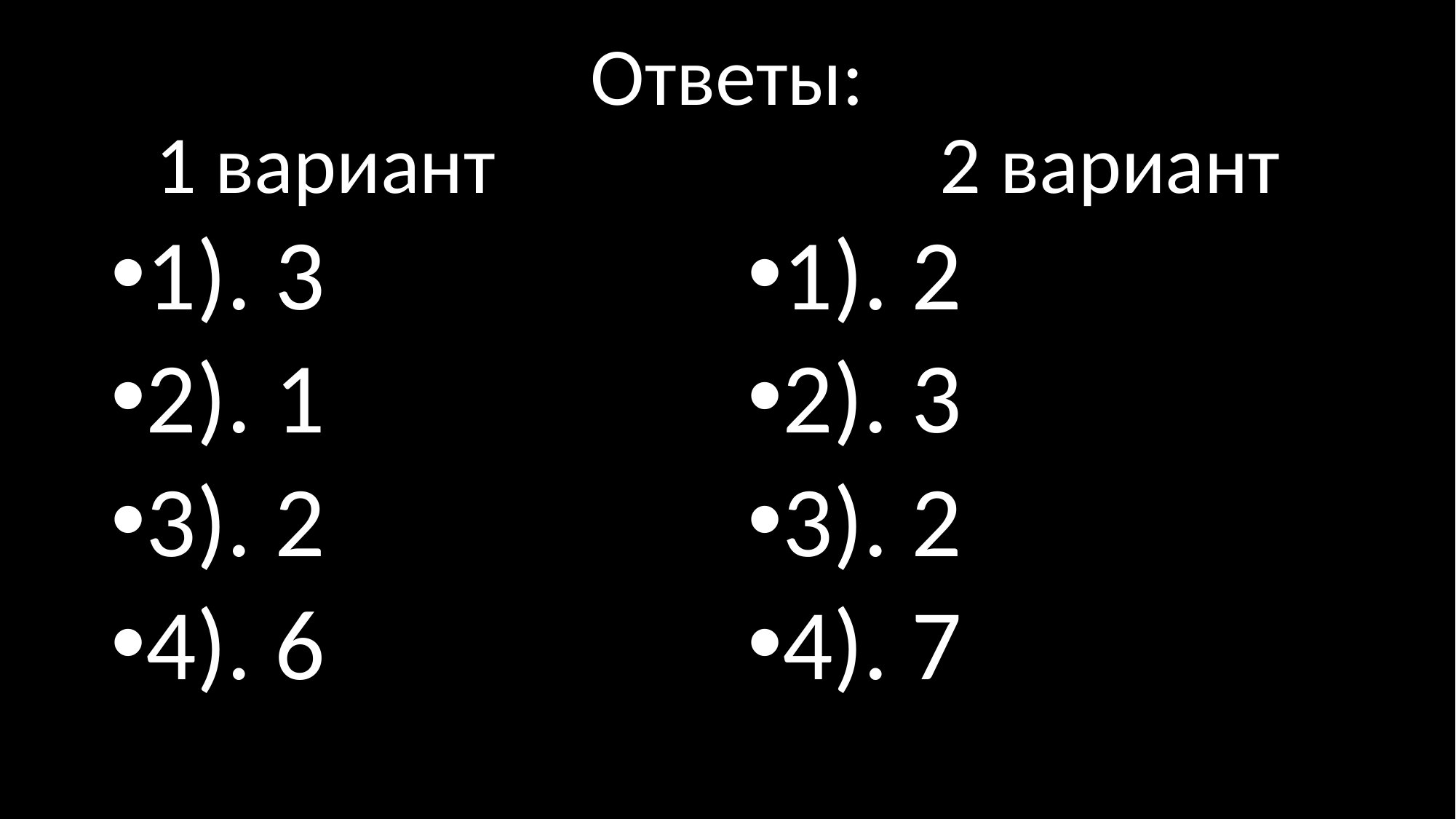

# Ответы: 1 вариант                        2 вариант
1). 3
2). 1
3). 2
4). 6

1). 2
2). 3
3). 2
4). 7